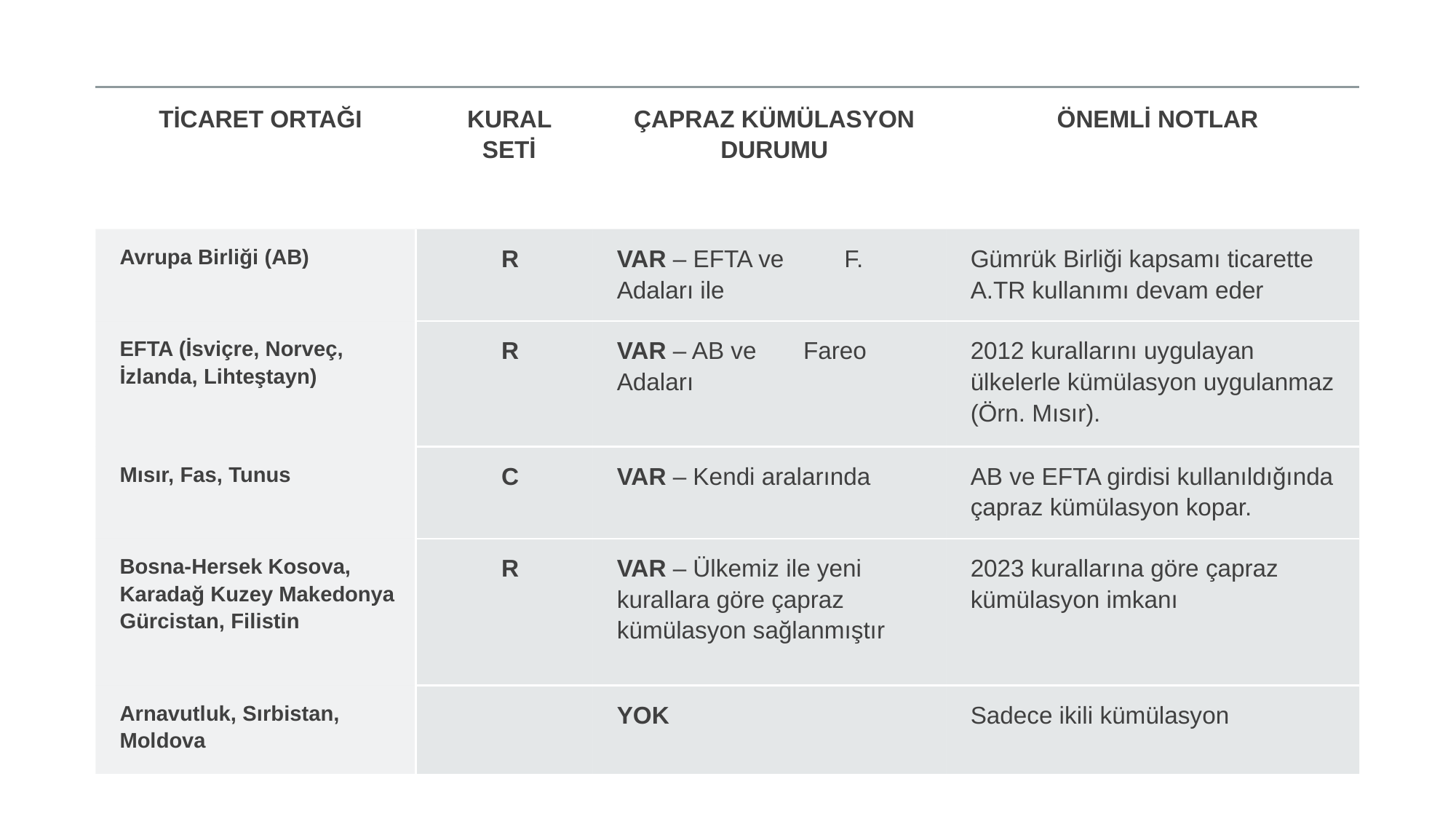

| TİCARET ORTAĞI | KURAL SETİ | ÇAPRAZ KÜMÜLASYON DURUMU | ÖNEMLİ NOTLAR |
| --- | --- | --- | --- |
| Avrupa Birliği (AB) | R | VAR – EFTA ve F. Adaları ile | Gümrük Birliği kapsamı ticarette A.TR kullanımı devam eder |
| EFTA (İsviçre, Norveç, İzlanda, Lihteştayn) | R | VAR – AB ve Fareo Adaları | 2012 kurallarını uygulayan ülkelerle kümülasyon uygulanmaz (Örn. Mısır). |
| Mısır, Fas, Tunus | C | VAR – Kendi aralarında | AB ve EFTA girdisi kullanıldığında çapraz kümülasyon kopar. |
| Bosna-Hersek Kosova, Karadağ Kuzey Makedonya Gürcistan, Filistin | R | VAR – Ülkemiz ile yeni kurallara göre çapraz kümülasyon sağlanmıştır | 2023 kurallarına göre çapraz kümülasyon imkanı |
| Arnavutluk, Sırbistan, Moldova |  | YOK | Sadece ikili kümülasyon |